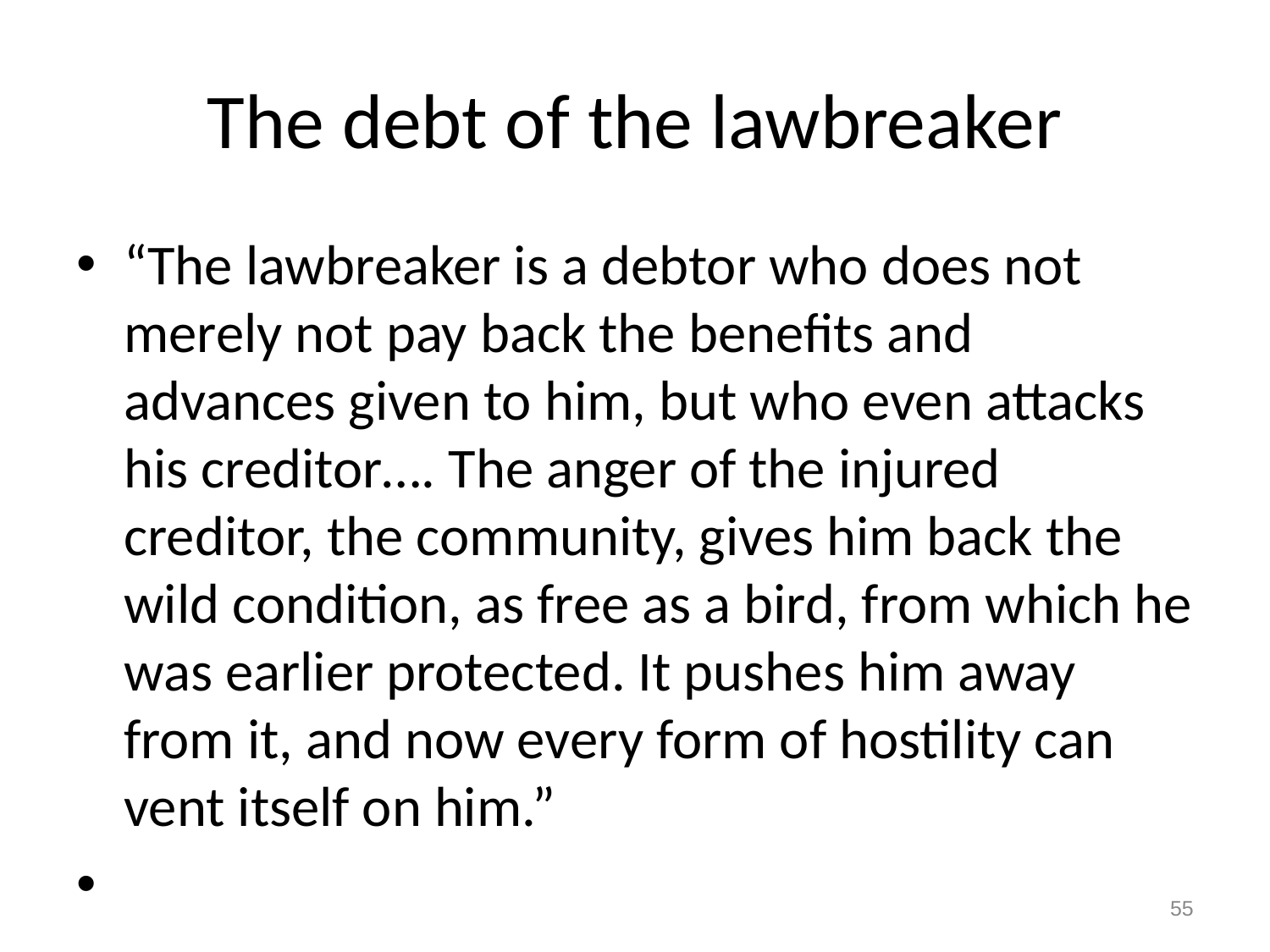

# The debt of the lawbreaker
“The lawbreaker is a debtor who does not merely not pay back the benefits and advances given to him, but who even attacks his creditor…. The anger of the injured creditor, the community, gives him back the wild condition, as free as a bird, from which he was earlier protected. It pushes him away from it, and now every form of hostility can vent itself on him.”

55